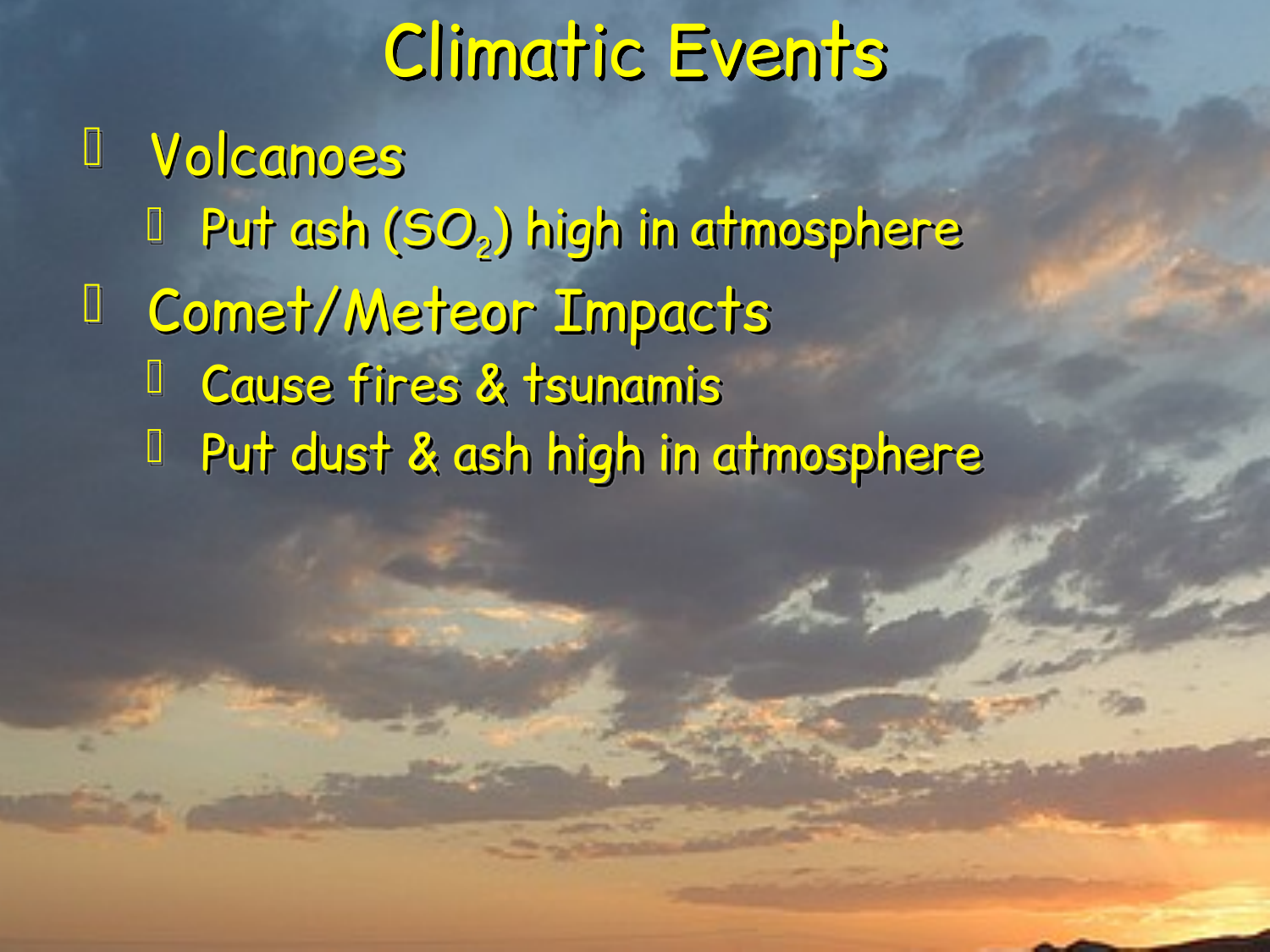

# Climatic Events
 Volcanoes
 Put ash (SO2) high in atmosphere
 Comet/Meteor Impacts
 Cause fires & tsunamis
 Put dust & ash high in atmosphere